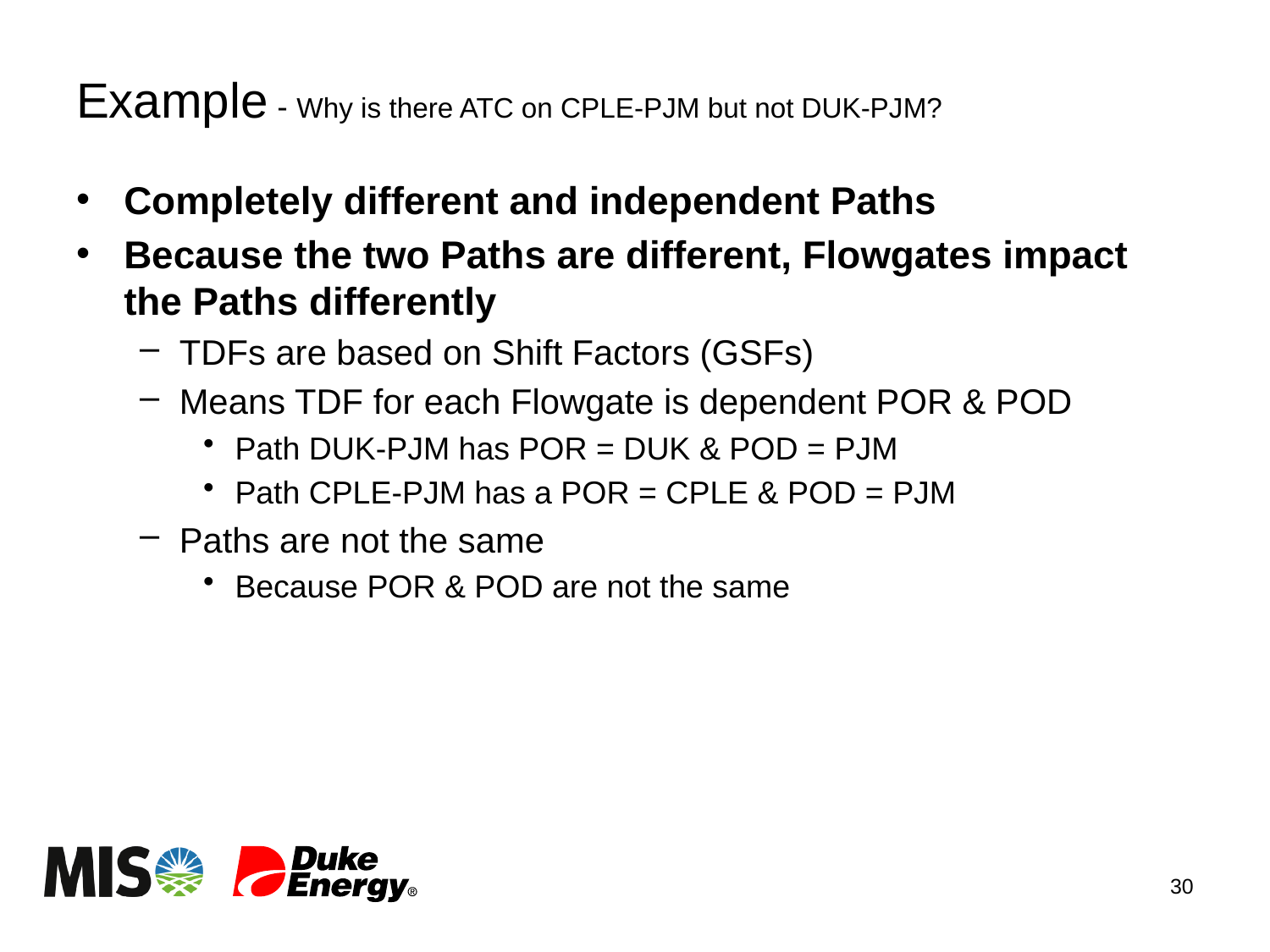

# Example - Why is there ATC on CPLE-PJM but not DUK-PJM?
Completely different and independent Paths
Because the two Paths are different, Flowgates impact the Paths differently
TDFs are based on Shift Factors (GSFs)
Means TDF for each Flowgate is dependent POR & POD
Path DUK-PJM has POR = DUK & POD = PJM
Path CPLE-PJM has a POR = CPLE & POD = PJM
Paths are not the same
Because POR & POD are not the same
30